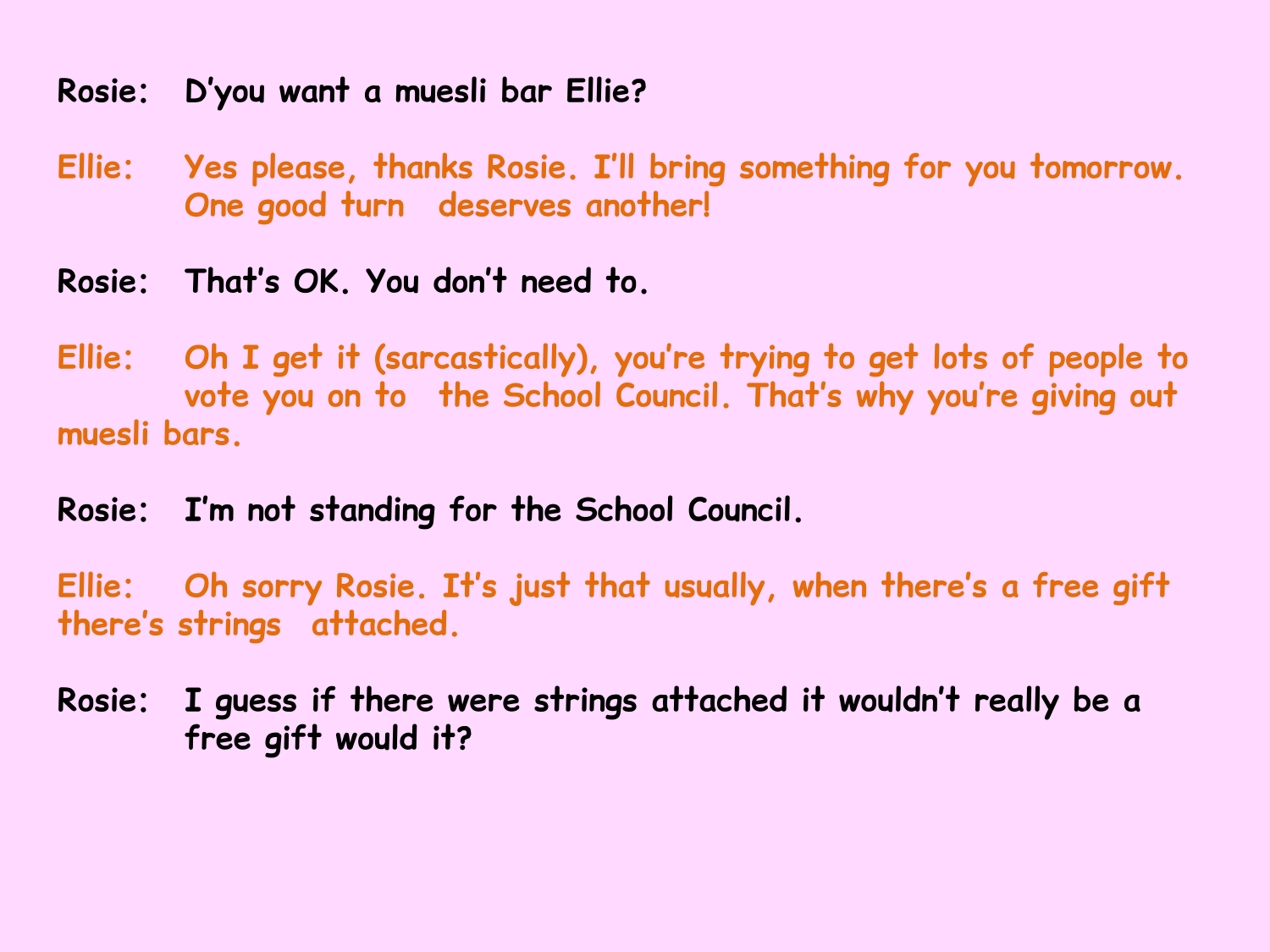

Rosie: 	D’you want a muesli bar Ellie?

Ellie: 	Yes please, thanks Rosie. I’ll bring something for you tomorrow. 	One good turn 	deserves another!

Rosie: 	That’s OK. You don’t need to.

Ellie: 	Oh I get it (sarcastically), you’re trying to get lots of people to 	vote you on to 	the School Council. That’s why you’re giving out 	muesli bars.

Rosie: 	I’m not standing for the School Council.

Ellie: 	Oh sorry Rosie. It’s just that usually, when there’s a free gift 	there’s strings 	attached.

Rosie: 	I guess if there were strings attached it wouldn’t really be a 		free gift would it?